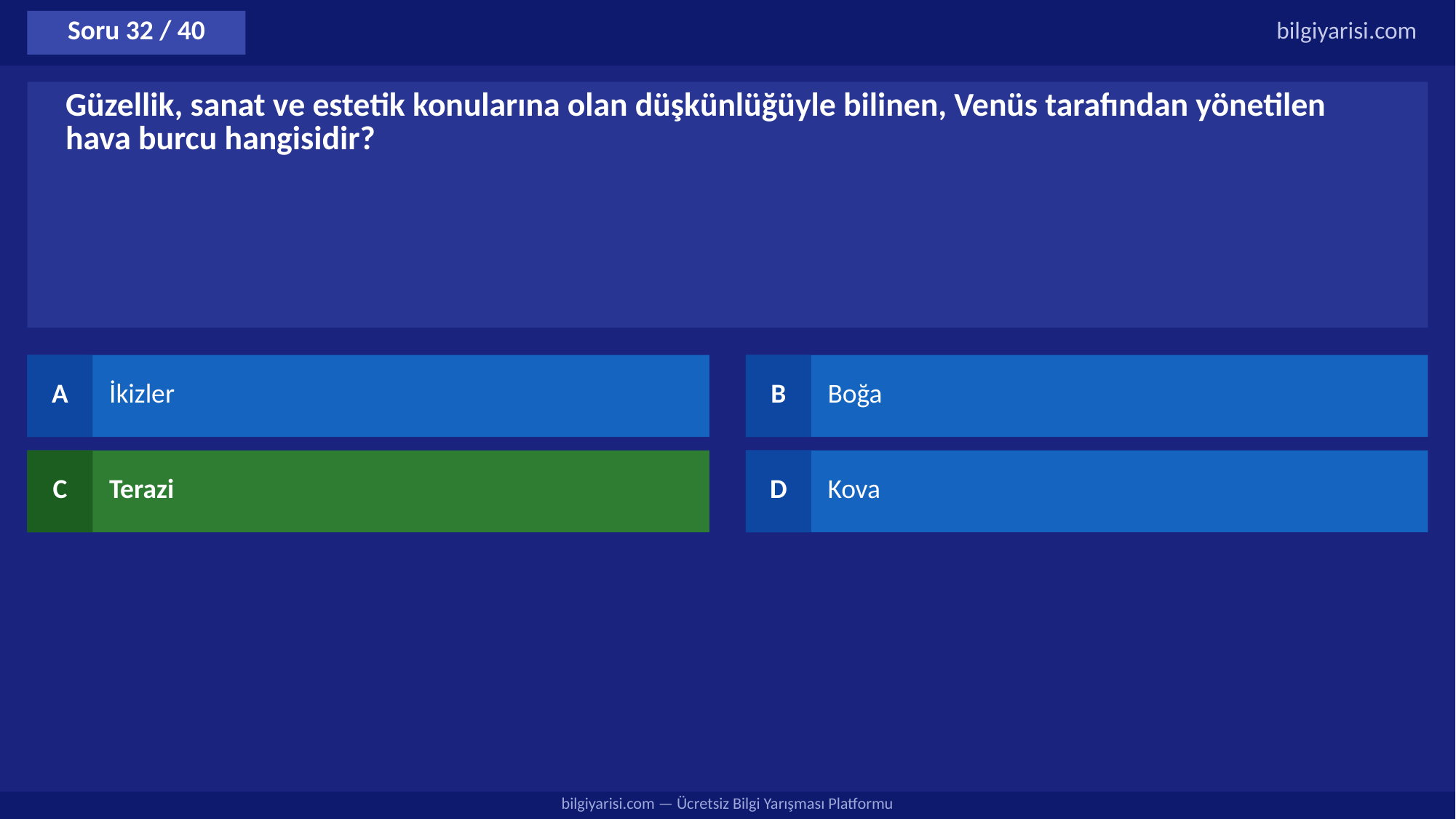

Soru 32 / 40
bilgiyarisi.com

Güzellik, sanat ve estetik konularına olan düşkünlüğüyle bilinen, Venüs tarafından yönetilen hava burcu hangisidir?

A
İkizler

B
Boğa

C
Terazi

D
Kova
bilgiyarisi.com — Ücretsiz Bilgi Yarışması Platformu